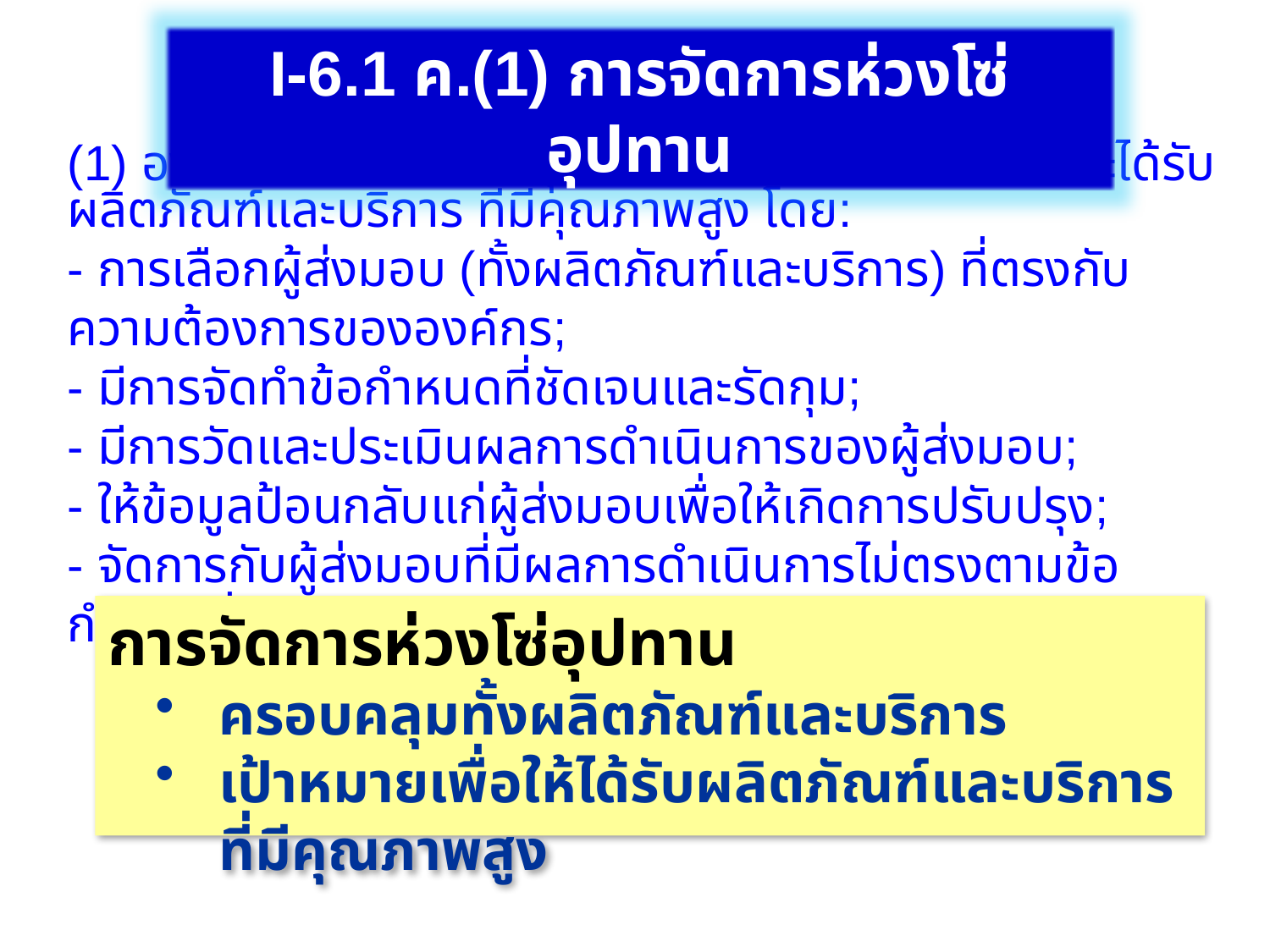

I-6.1 ค.(1) การจัดการห่วงโซ่อุปทาน
(1) องค์กรจัดการห่วงโซ่อุปทานเพื่อให้มั่นใจว่าองค์กรจะได้รับผลิตภัณฑ์และบริการ ที่มีคุณภาพสูง โดย:
- การเลือกผู้ส่งมอบ (ทั้งผลิตภัณฑ์และบริการ) ที่ตรงกับความต้องการขององค์กร;
- มีการจัดทำข้อกำหนดที่ชัดเจนและรัดกุม;
- มีการวัดและประเมินผลการดำเนินการของผู้ส่งมอบ;
- ให้ข้อมูลป้อนกลับแก่ผู้ส่งมอบเพื่อให้เกิดการปรับปรุง;
- จัดการกับผู้ส่งมอบที่มีผลการดำเนินการไม่ตรงตามข้อกำหนดที่ตกลงกันไว้.
การจัดการห่วงโซ่อุปทาน
ครอบคลุมทั้งผลิตภัณฑ์และบริการ
เป้าหมายเพื่อให้ได้รับผลิตภัณฑ์และบริการที่มีคุณภาพสูง